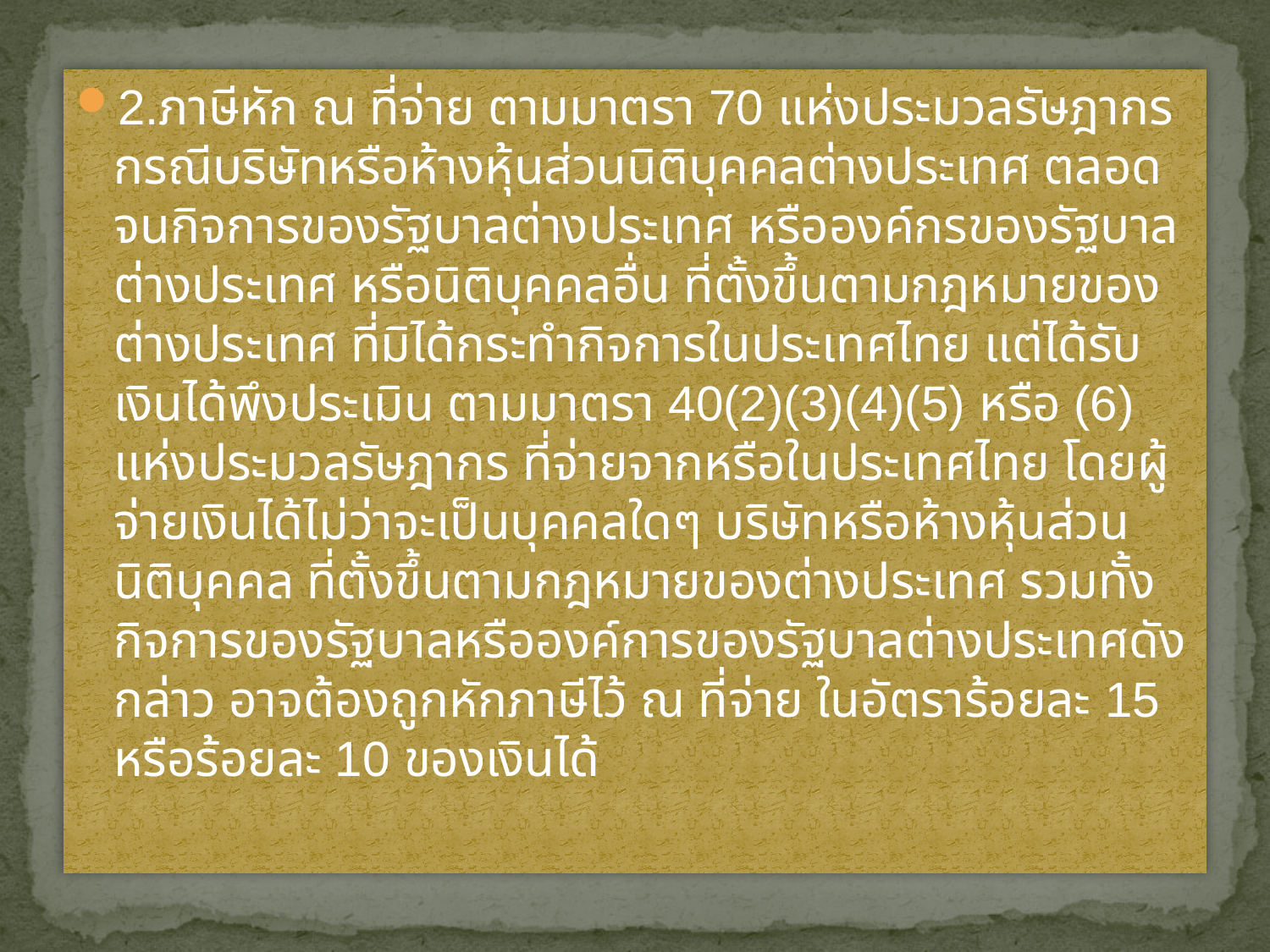

2.ภาษีหัก ณ ที่จ่าย ตามมาตรา 70 แห่งประมวลรัษฎากร กรณีบริษัทหรือห้างหุ้นส่วนนิติบุคคลต่างประเทศ ตลอดจนกิจการของรัฐบาลต่างประเทศ หรือองค์กรของรัฐบาลต่างประเทศ หรือนิติบุคคลอื่น ที่ตั้งขึ้นตามกฎหมายของต่างประเทศ ที่มิได้กระทำกิจการในประเทศไทย แต่ได้รับเงินได้พึงประเมิน ตามมาตรา 40(2)(3)(4)(5) หรือ (6) แห่งประมวลรัษฎากร ที่จ่ายจากหรือในประเทศไทย โดยผู้จ่ายเงินได้ไม่ว่าจะเป็นบุคคลใดๆ บริษัทหรือห้างหุ้นส่วนนิติบุคคล ที่ตั้งขึ้นตามกฎหมายของต่างประเทศ รวมทั้งกิจการของรัฐบาลหรือองค์การของรัฐบาลต่างประเทศดังกล่าว อาจต้องถูกหักภาษีไว้ ณ ที่จ่าย ในอัตราร้อยละ 15 หรือร้อยละ 10 ของเงินได้